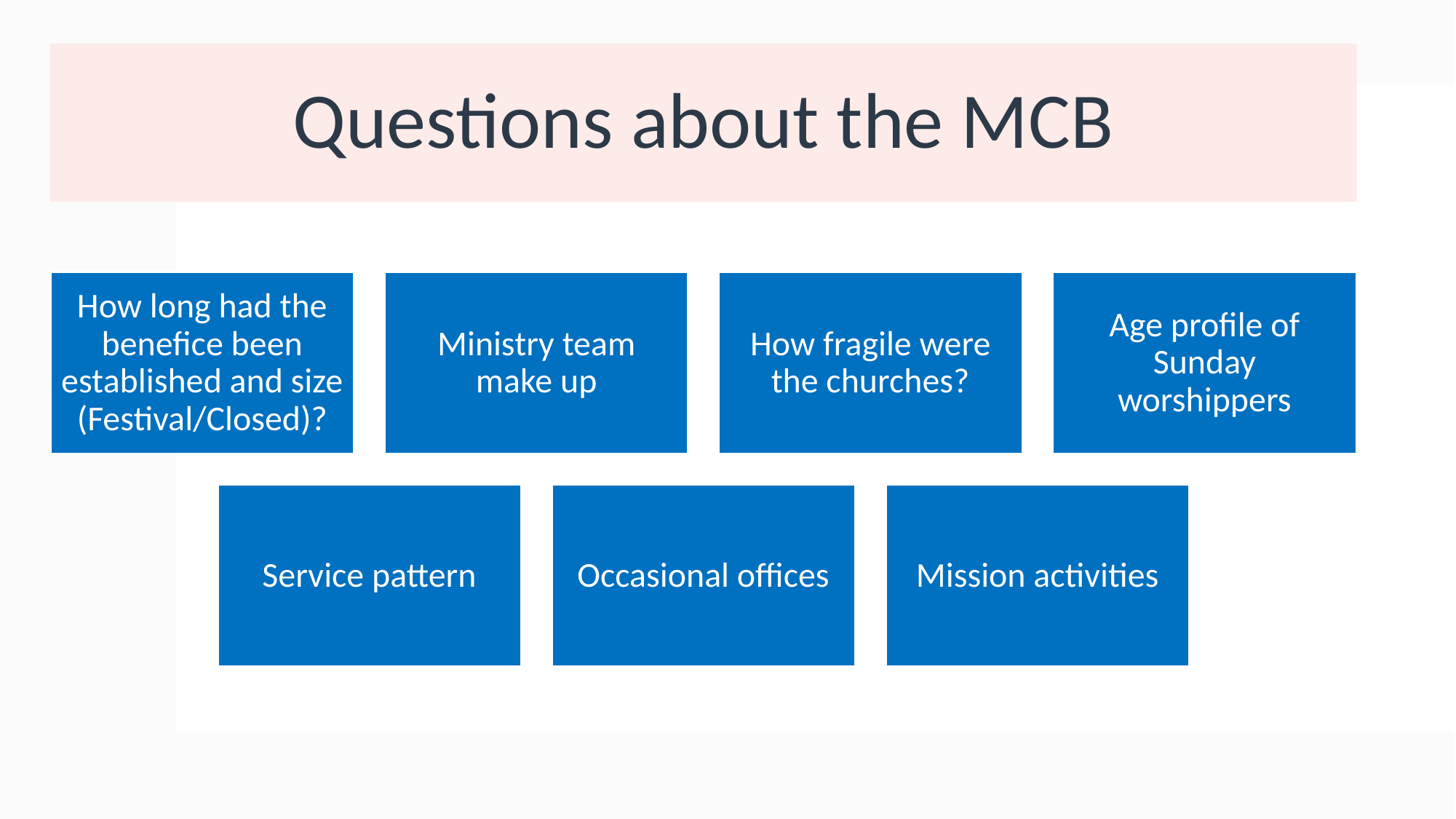

# Questions about the MCB
How long had the benefice been established and size (Festival/Closed)?
Ministry team make up
How fragile were the churches?
Age profile of Sunday worshippers
Service pattern
Occasional offices
Mission activities